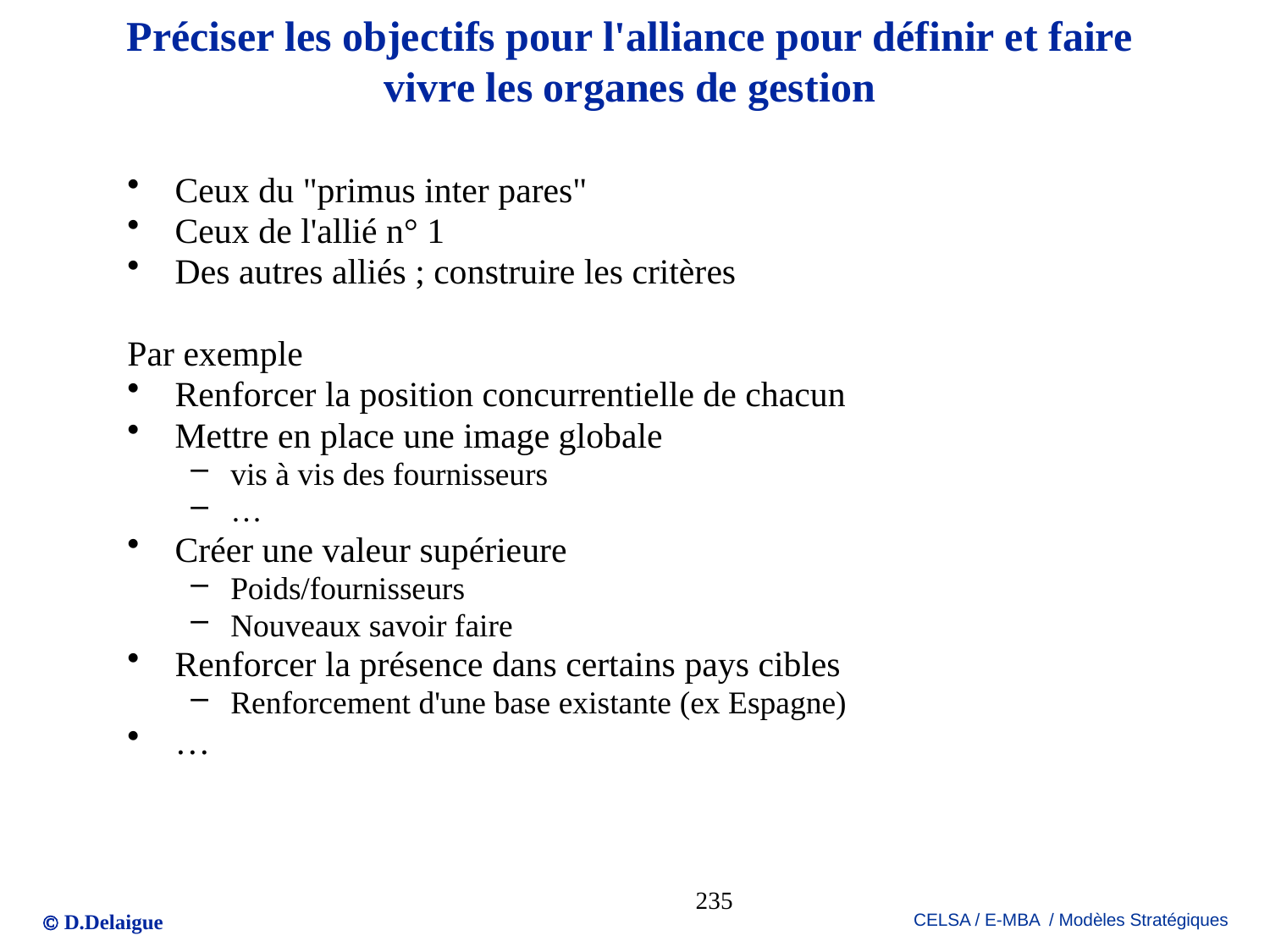

# Préciser les objectifs pour l'alliance pour définir et faire vivre les organes de gestion
Ceux du "primus inter pares"
Ceux de l'allié n° 1
Des autres alliés ; construire les critères

Par exemple
Renforcer la position concurrentielle de chacun
Mettre en place une image globale
vis à vis des fournisseurs
…
Créer une valeur supérieure
Poids/fournisseurs
Nouveaux savoir faire
Renforcer la présence dans certains pays cibles
Renforcement d'une base existante (ex Espagne)
…

235